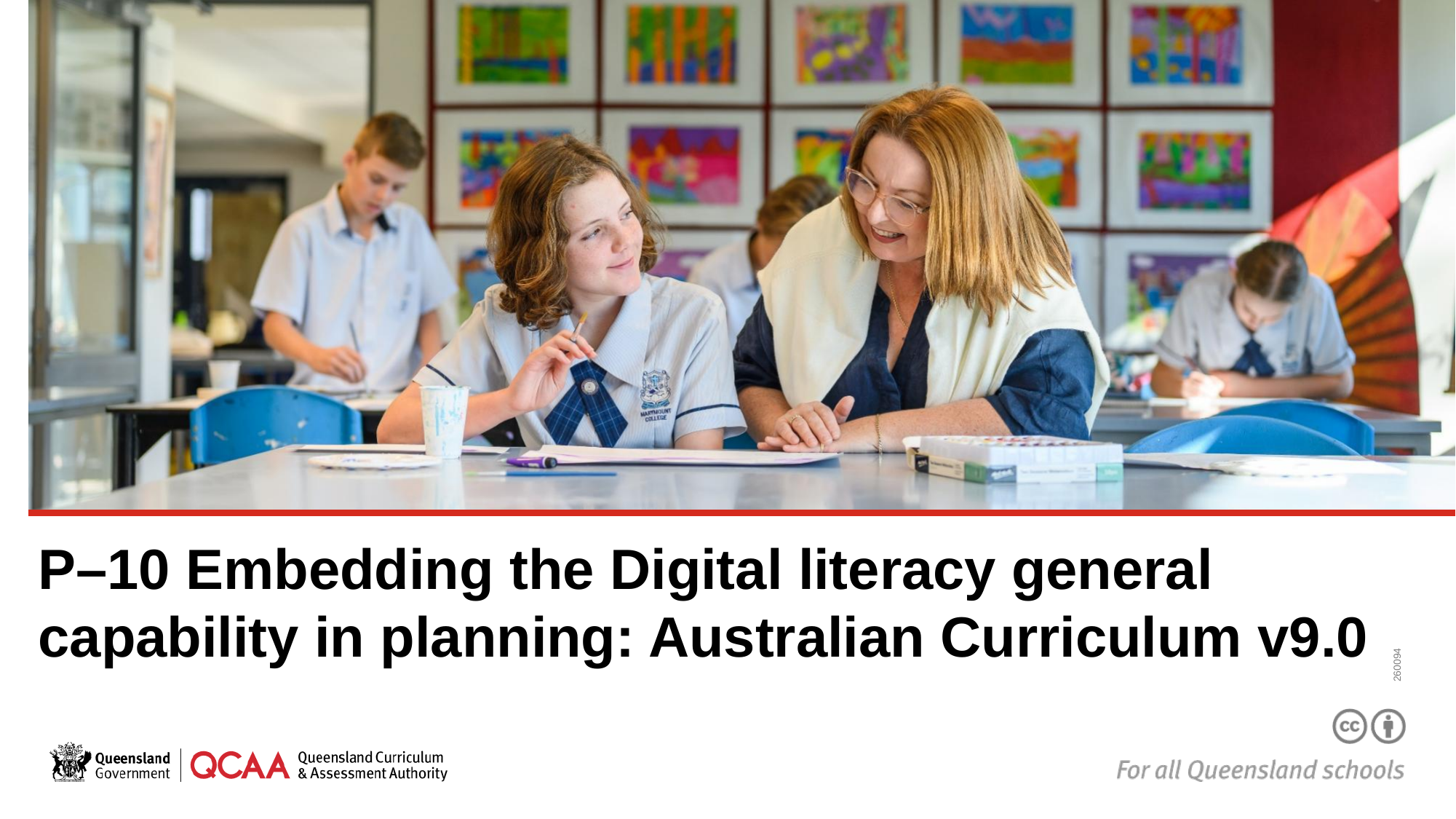

# P–10 Embedding the Digital literacy general capability in planning: Australian Curriculum v9.0
260094